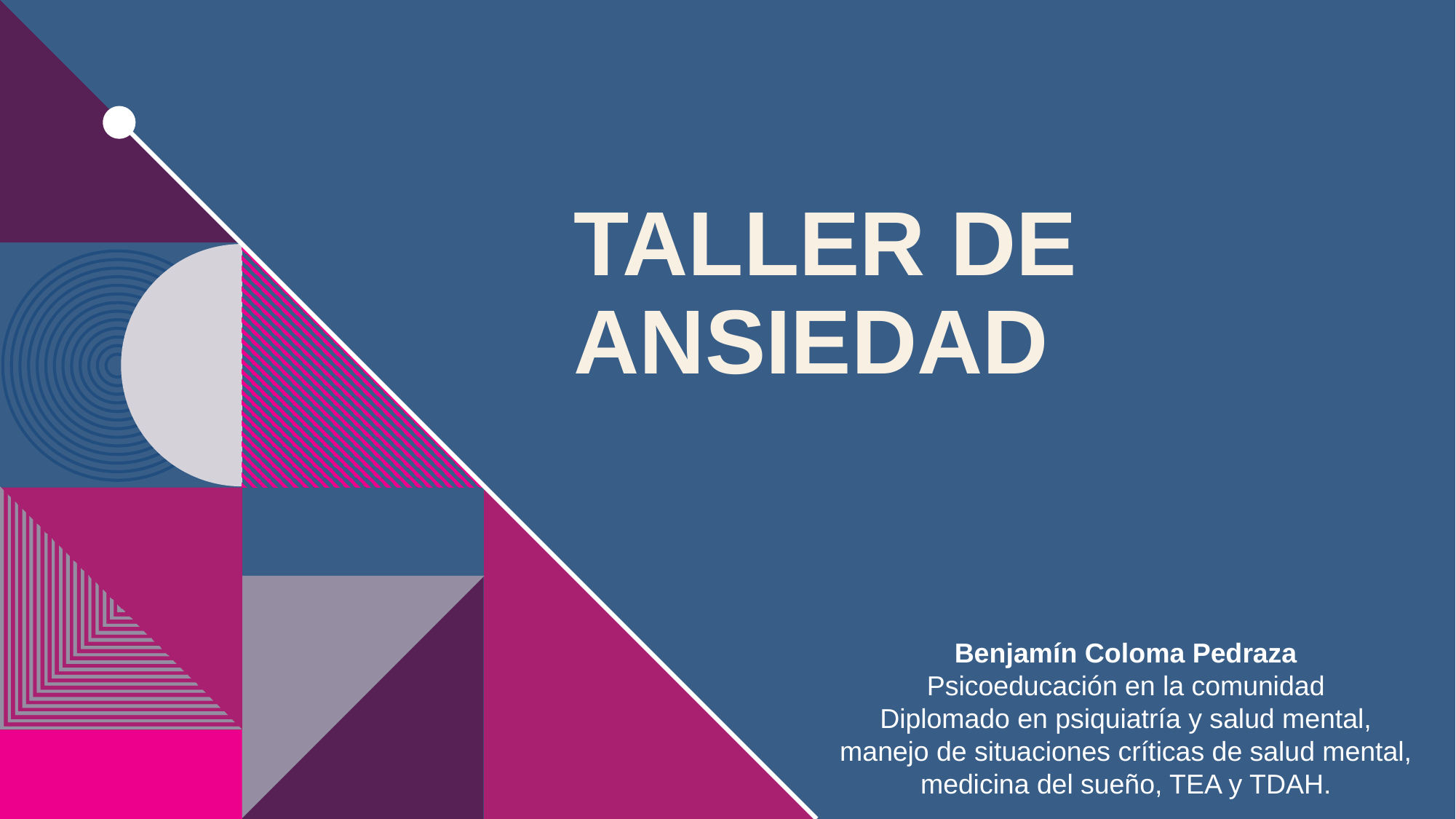

# TALLER DE ANSIEDAD
Benjamín Coloma Pedraza
Psicoeducación en la comunidad
Diplomado en psiquiatría y salud mental, manejo de situaciones críticas de salud mental, medicina del sueño, TEA y TDAH.